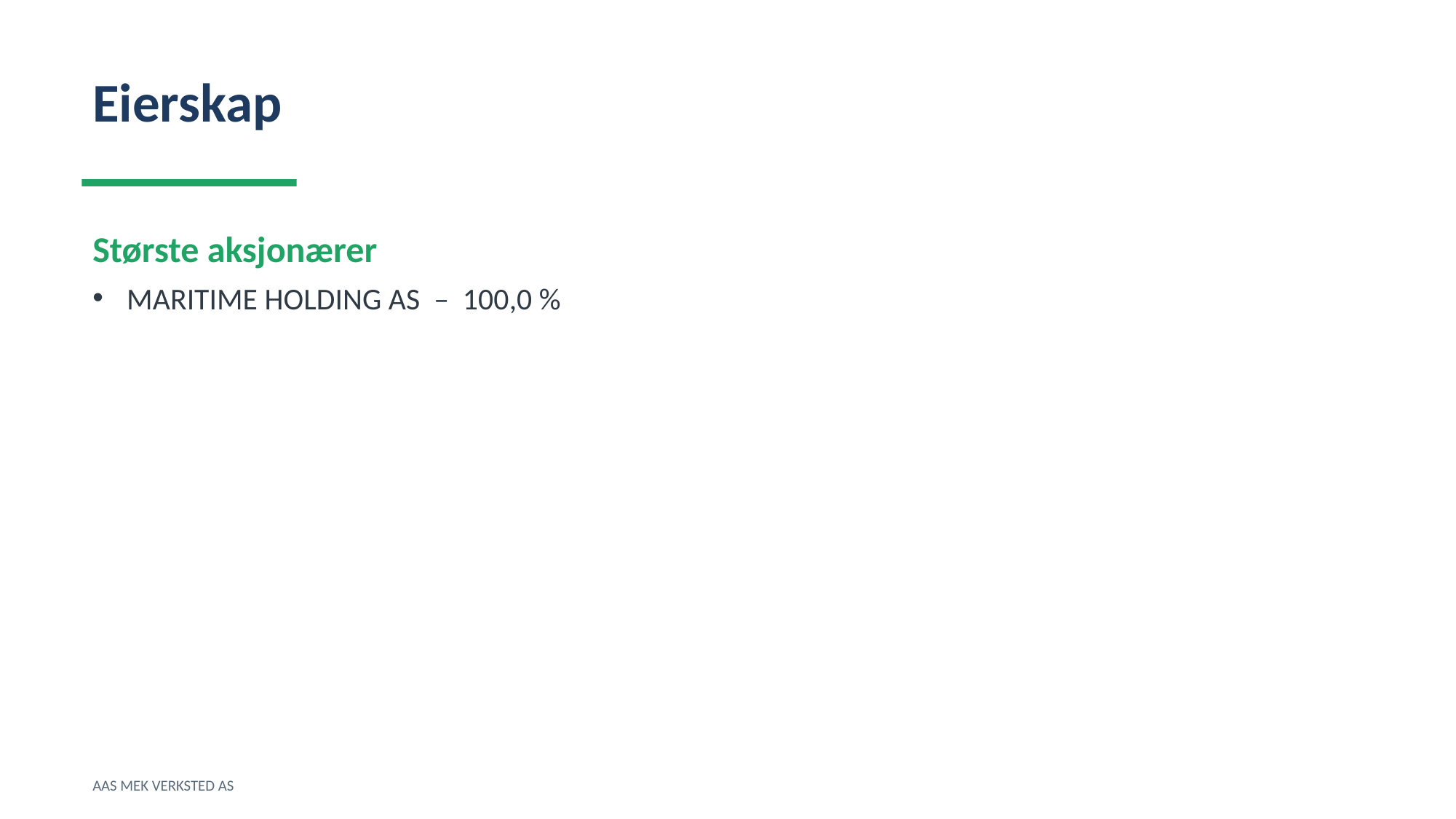

Eierskap

Største aksjonærer
MARITIME HOLDING AS  –  100,0 %
AAS MEK VERKSTED AS